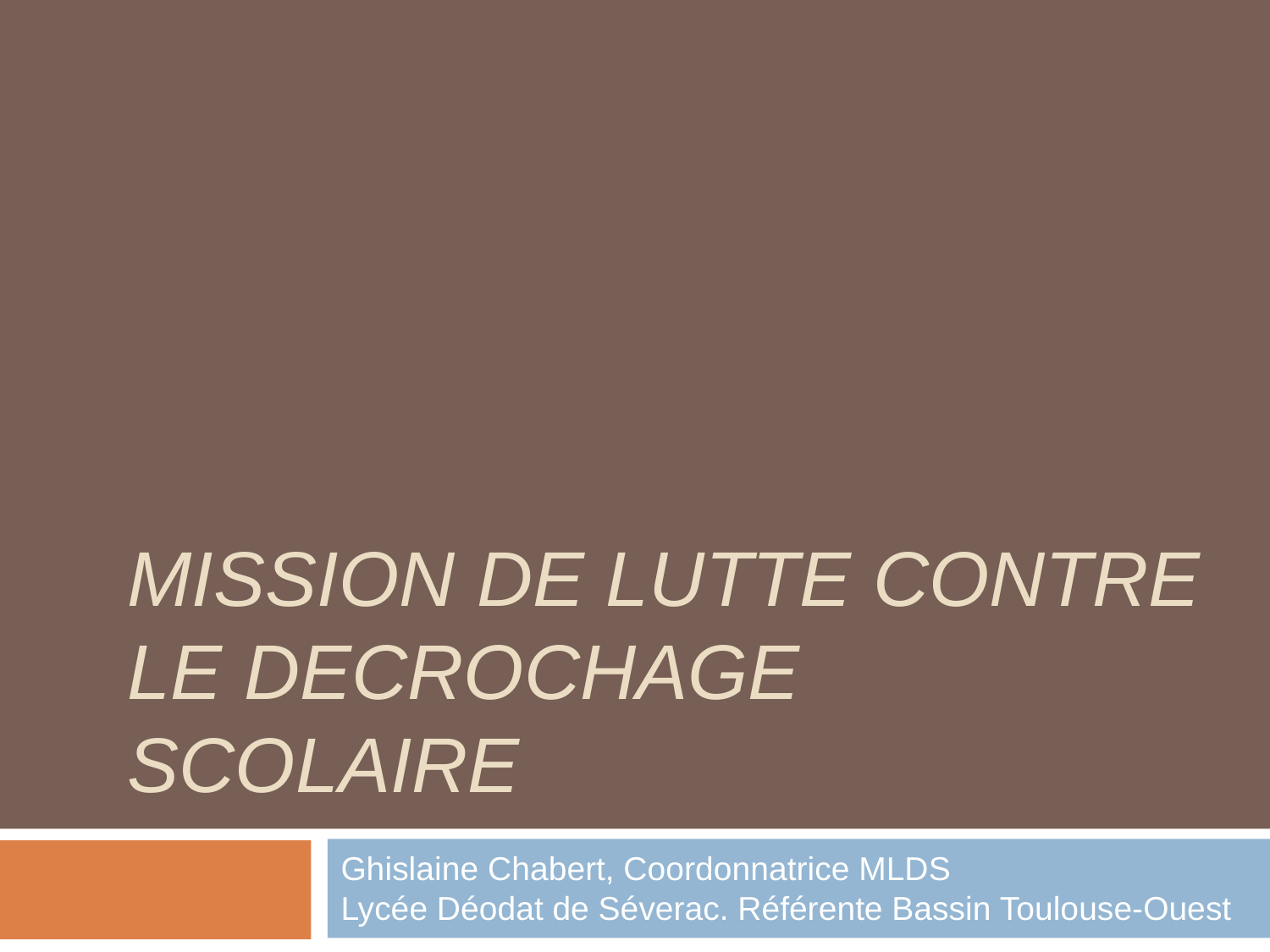

# MISSION DE LUTTE CONTRE LE DECROCHAGE SCOLAIRE

Ghislaine Chabert, Coordonnatrice MLDS                                Lycée Déodat de Séverac. Référente Bassin Toulouse-Ouest